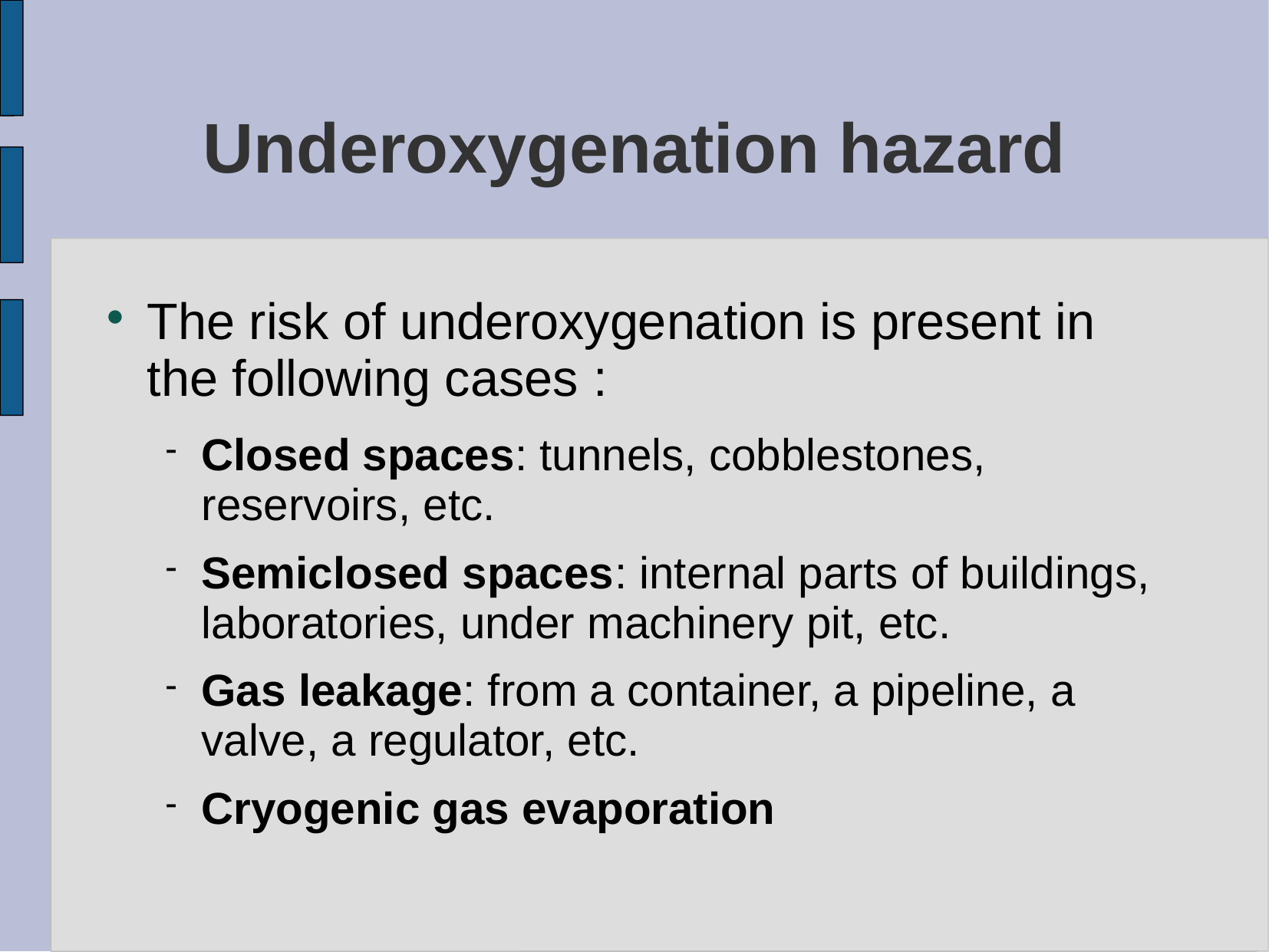

# Underoxygenation hazard
The risk of underoxygenation is present in the following cases :
Closed spaces: tunnels, cobblestones, reservoirs, etc.
Semiclosed spaces: internal parts of buildings, laboratories, under machinery pit, etc.
Gas leakage: from a container, a pipeline, a valve, a regulator, etc.
Cryogenic gas evaporation